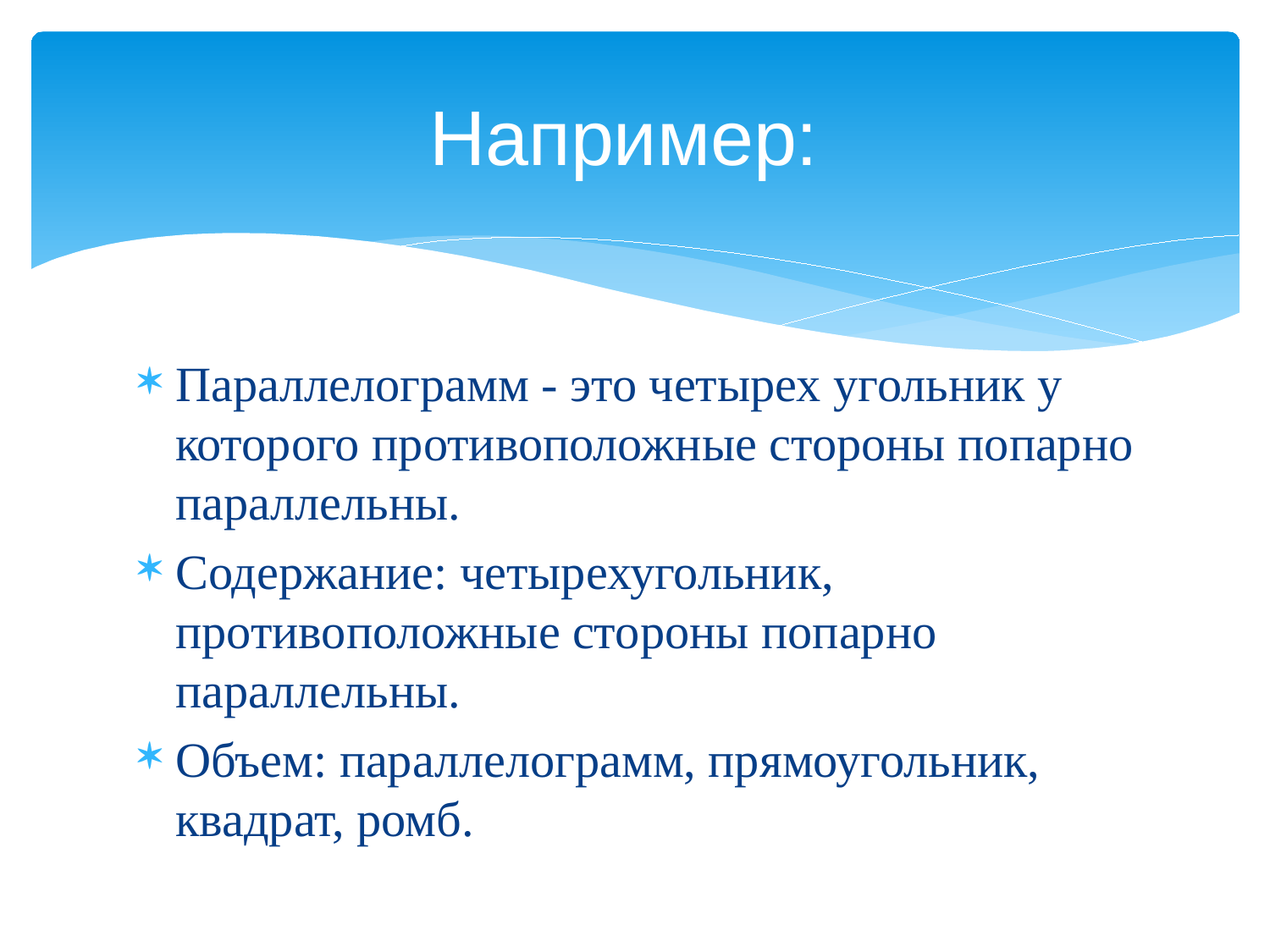

# Например:
Параллелограмм - это четырех угольник у которого противоположные стороны попарно параллельны.
Содержание: четырехугольник, противоположные стороны попарно параллельны.
Объем: параллелограмм, прямоугольник, квадрат, ромб.